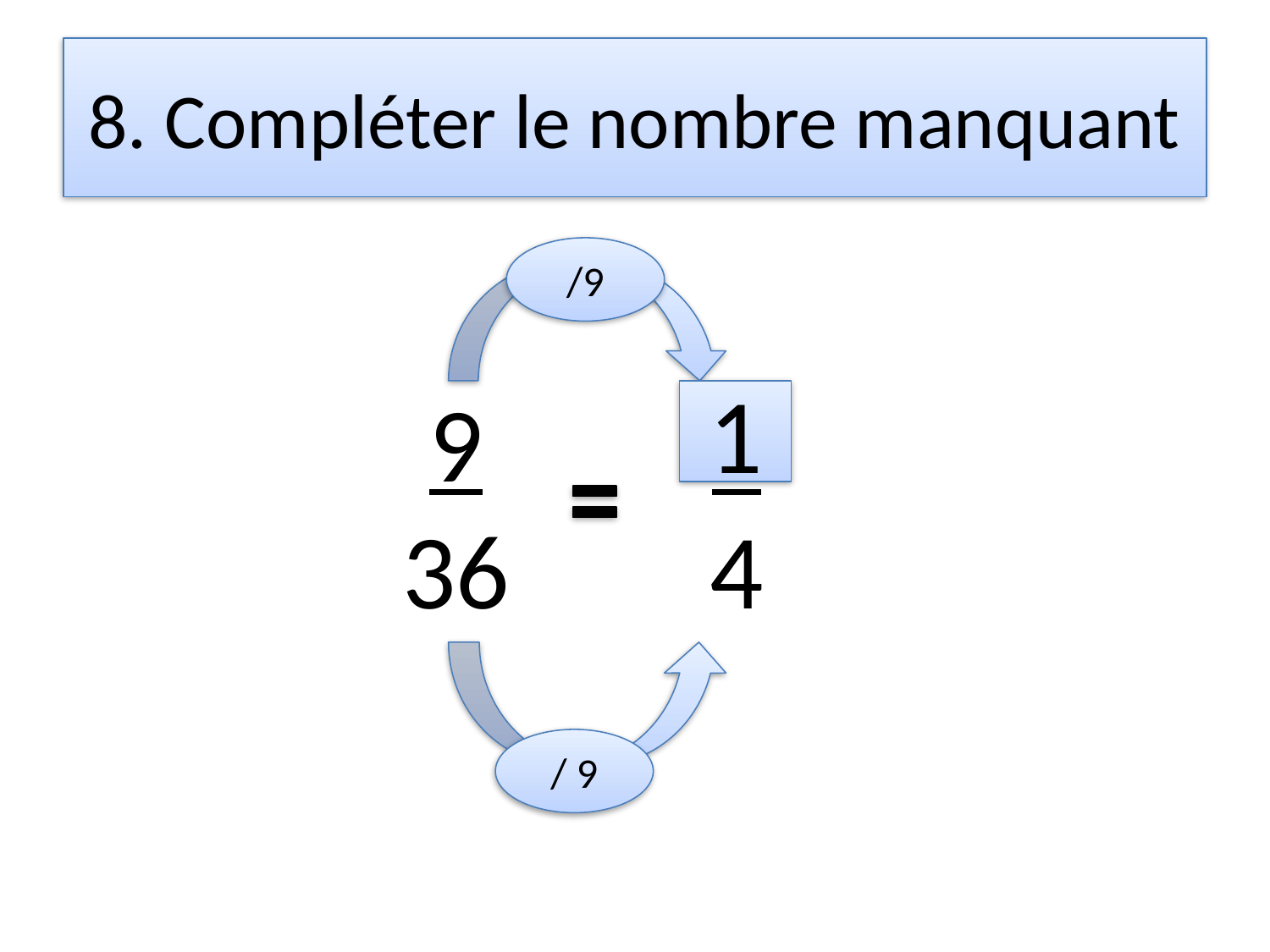

# 8. Compléter le nombre manquant
/9

9
36
?
4

1

/ 9